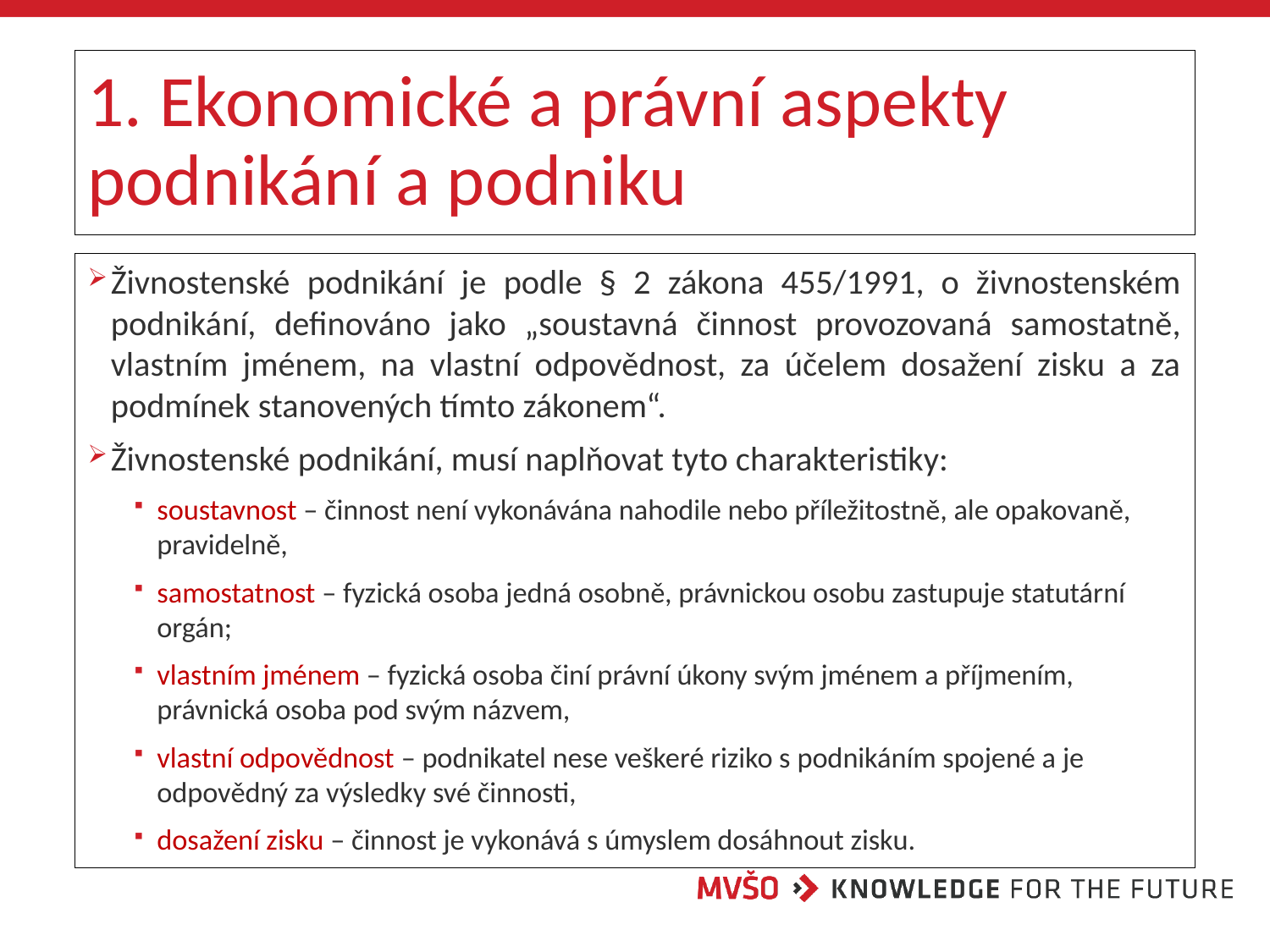

# 1. Ekonomické a právní aspekty podnikání a podniku
Živnostenské podnikání je podle § 2 zákona 455/1991, o živnostenském podnikání, definováno jako „soustavná činnost provozovaná samostatně, vlastním jménem, na vlastní odpovědnost, za účelem dosažení zisku a za podmínek stanovených tímto zákonem“.
Živnostenské podnikání, musí naplňovat tyto charakteristiky:
soustavnost – činnost není vykonávána nahodile nebo příležitostně, ale opakovaně, pravidelně,
samostatnost – fyzická osoba jedná osobně, právnickou osobu zastupuje statutární orgán;
vlastním jménem – fyzická osoba činí právní úkony svým jménem a příjmením, právnická osoba pod svým názvem,
vlastní odpovědnost – podnikatel nese veškeré riziko s podnikáním spojené a je odpovědný za výsledky své činnosti,
dosažení zisku – činnost je vykonává s úmyslem dosáhnout zisku.